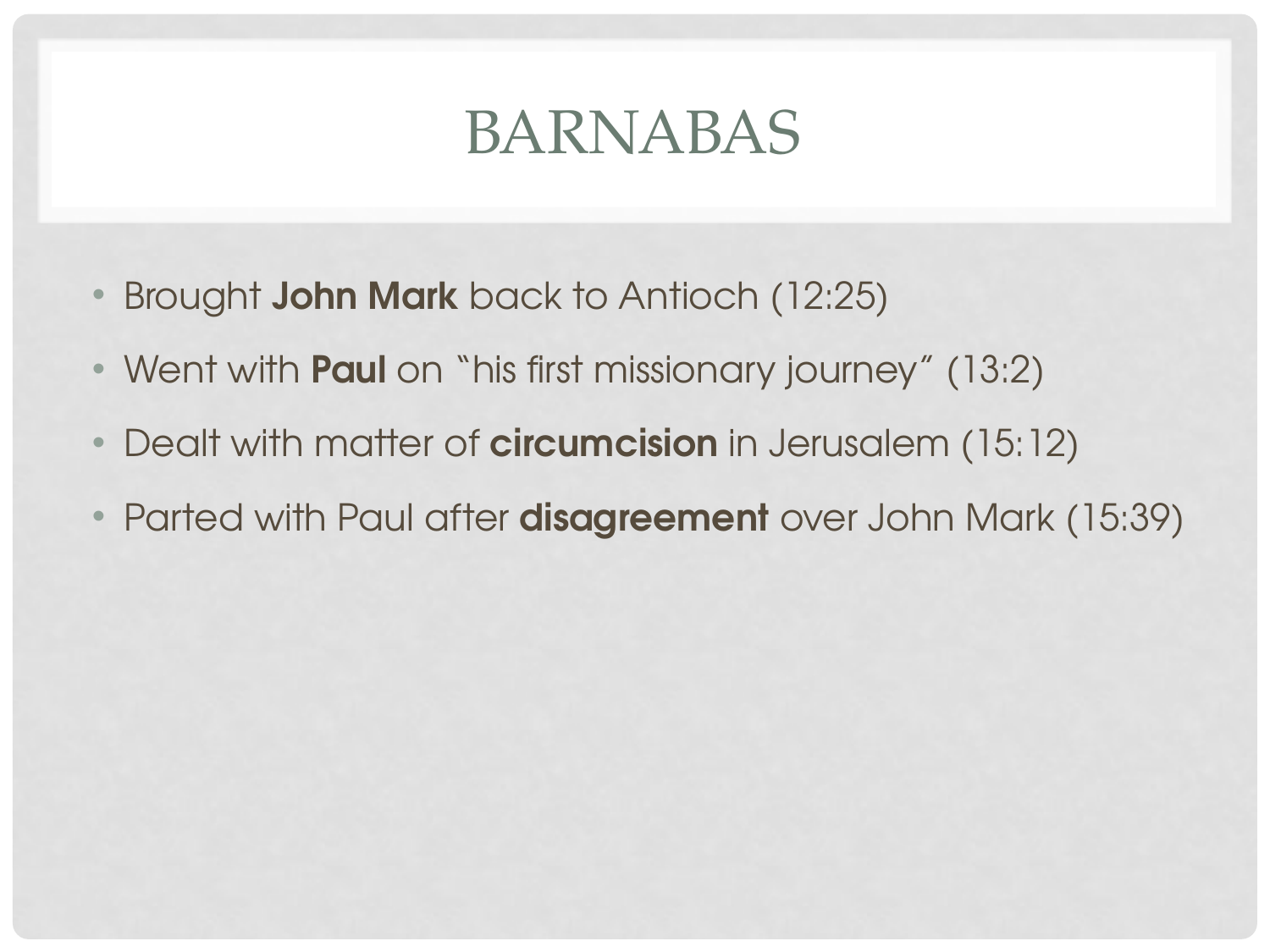

# Barnabas
Brought John Mark back to Antioch (12:25)
Went with Paul on “his first missionary journey” (13:2)
Dealt with matter of circumcision in Jerusalem (15:12)
Parted with Paul after disagreement over John Mark (15:39)